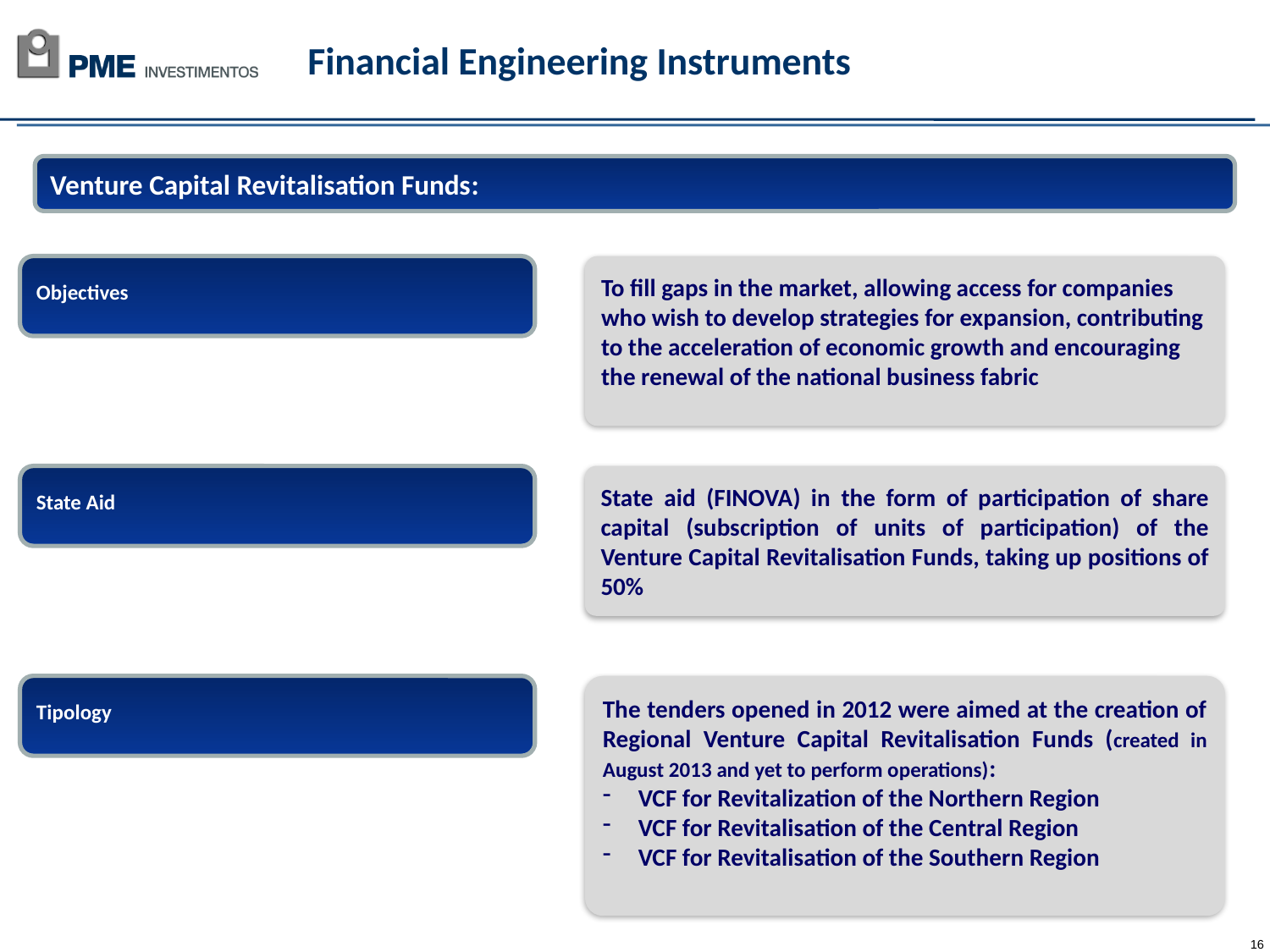

# Financial Engineering Instruments
Venture Capital Revitalisation Funds:
Objectives
To fill gaps in the market, allowing access for companies who wish to develop strategies for expansion, contributing to the acceleration of economic growth and encouraging the renewal of the national business fabric
State Aid
State aid (FINOVA) in the form of participation of share capital (subscription of units of participation) of the Venture Capital Revitalisation Funds, taking up positions of 50%
Tipology
The tenders opened in 2012 were aimed at the creation of Regional Venture Capital Revitalisation Funds (created in August 2013 and yet to perform operations):
 VCF for Revitalization of the Northern Region
 VCF for Revitalisation of the Central Region
 VCF for Revitalisation of the Southern Region